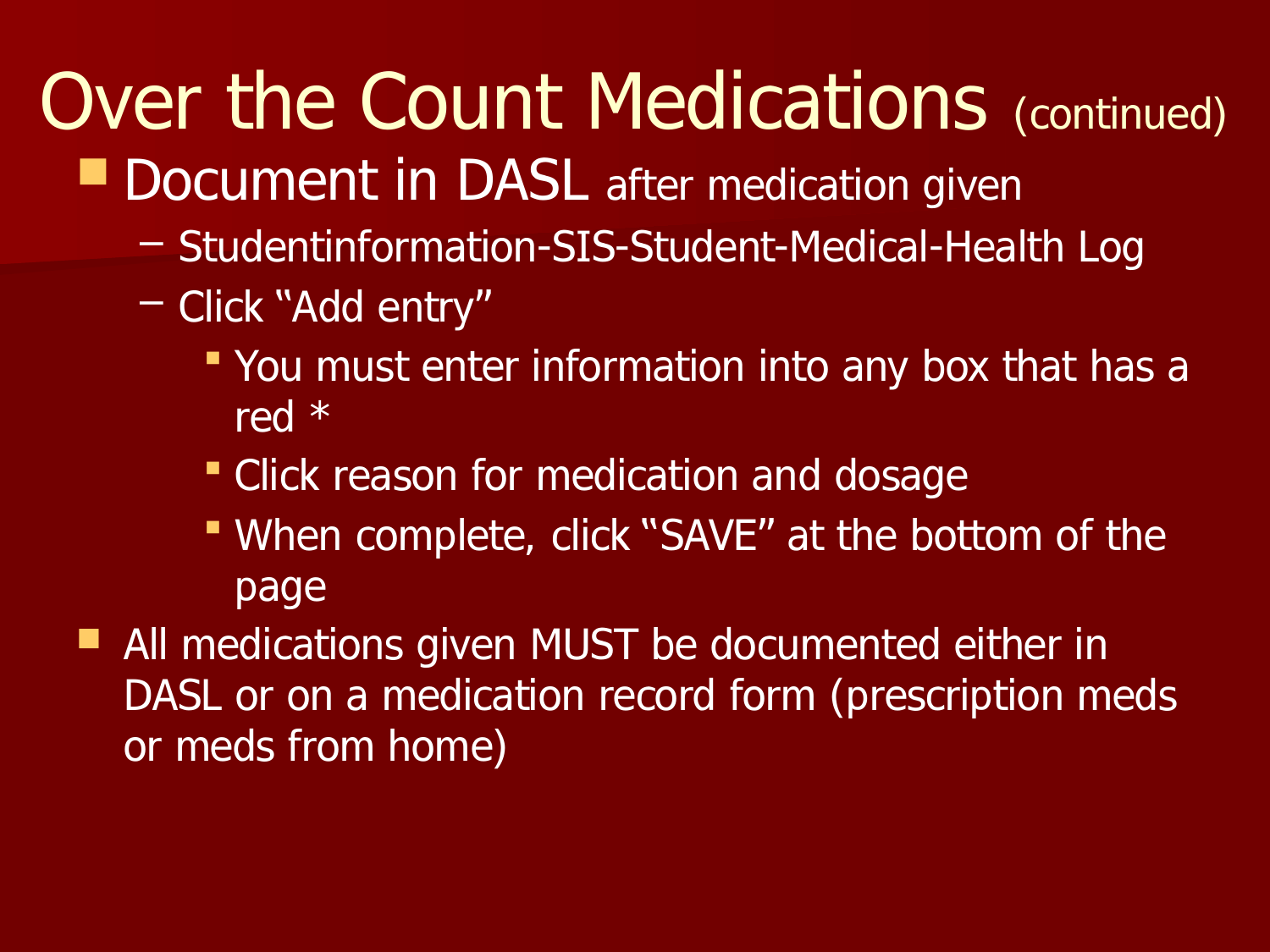

# Over the Count Medications (continued)
Document in DASL after medication given
Studentinformation-SIS-Student-Medical-Health Log
Click “Add entry”
You must enter information into any box that has a red *
Click reason for medication and dosage
When complete, click “SAVE” at the bottom of the page
All medications given MUST be documented either in DASL or on a medication record form (prescription meds or meds from home)